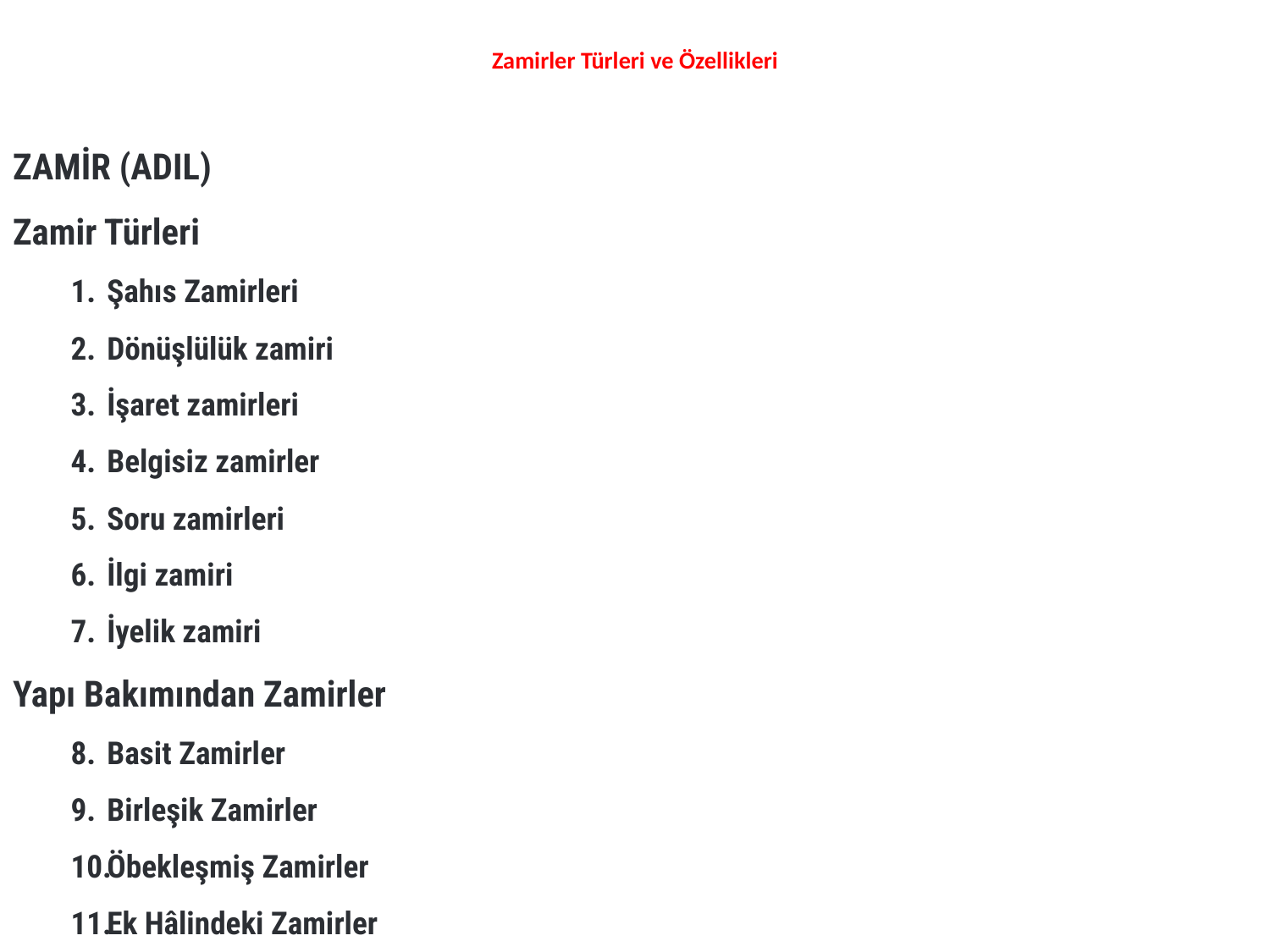

# Zamirler Türleri ve Özellikleri
ZAMİR (ADIL)
Zamir Türleri
Şahıs Zamirleri
Dönüşlülük zamiri
İşaret zamirleri
Belgisiz zamirler
Soru zamirleri
İlgi zamiri
İyelik zamiri
Yapı Bakımından Zamirler
Basit Zamirler
Birleşik Zamirler
Öbekleşmiş Zamirler
Ek Hâlindeki Zamirler